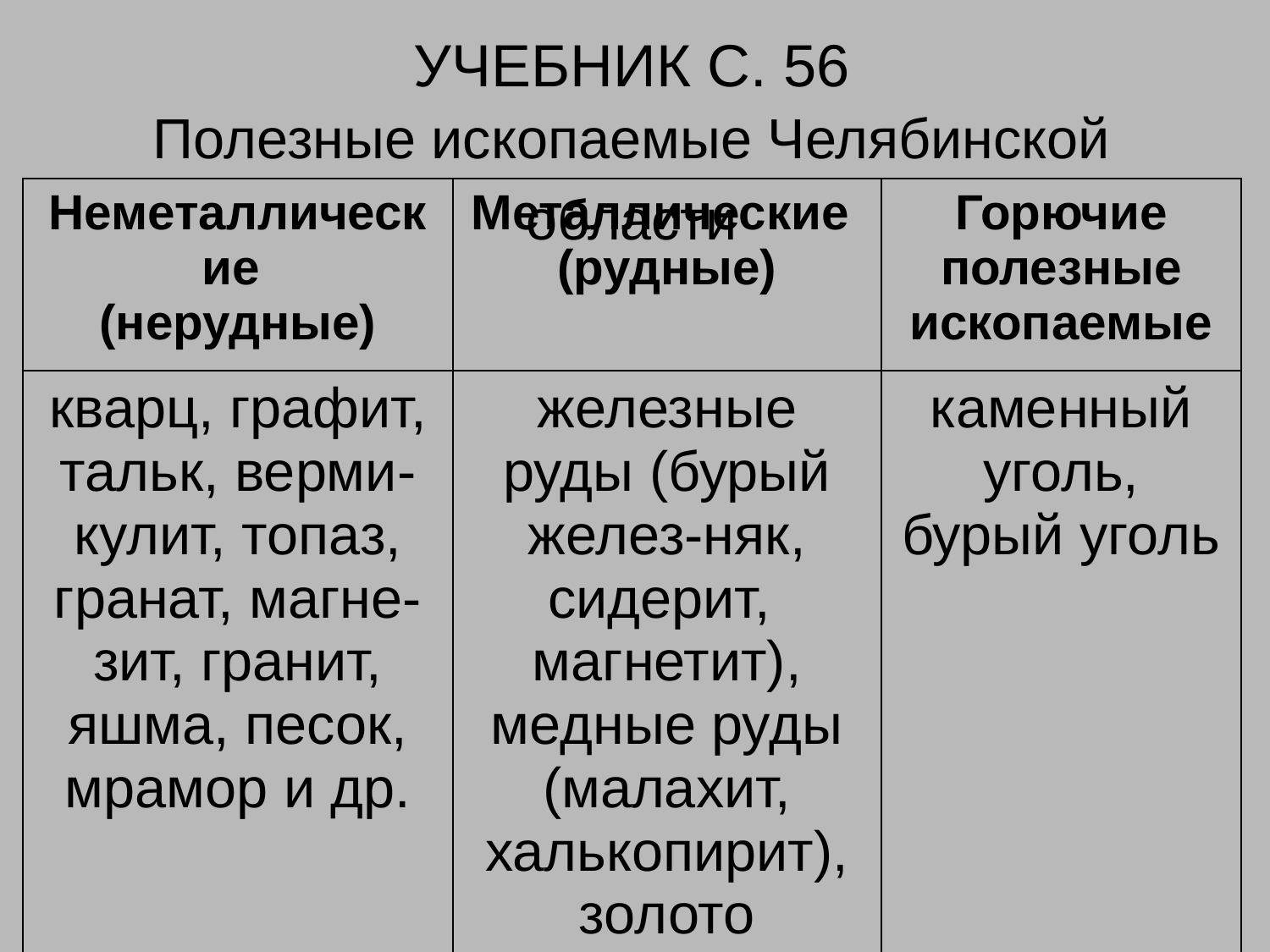

# Учебник с. 56
Полезные ископаемые Челябинской области
| Неметаллические (нерудные) | Металлические (рудные) | Горючие полезные ископаемые |
| --- | --- | --- |
| кварц, графит, тальк, верми-кулит, топаз, гранат, магне-зит, гранит, яшма, песок, мрамор и др. | железные руды (бурый желез-няк, сидерит, магнетит), медные руды (малахит, халькопирит), золото | каменный уголь, бурый уголь |